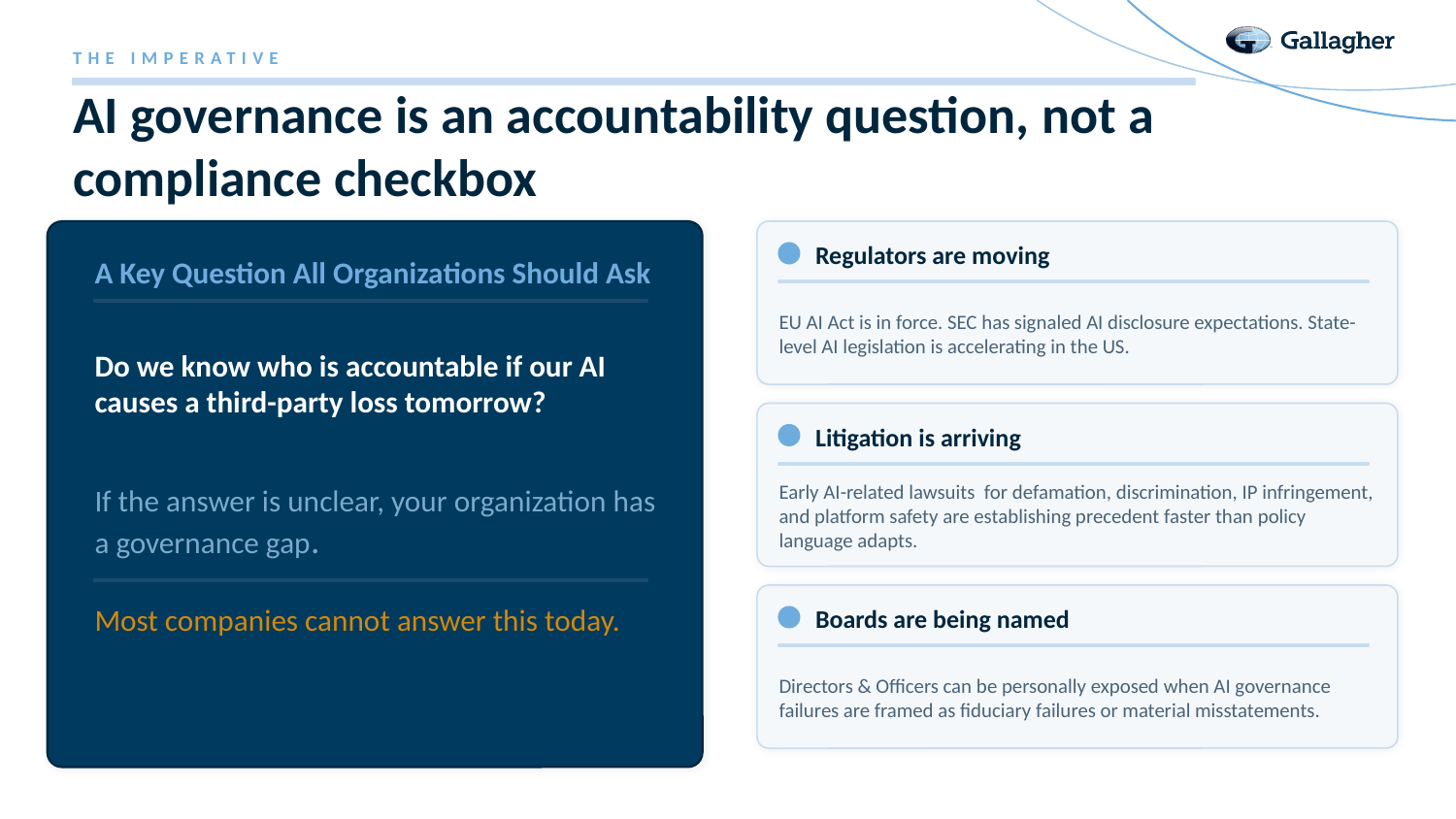

THE IMPERATIVE

AI governance is an accountability question, not a compliance checkbox

Regulators are moving

A Key Question All Organizations Should Ask

EU AI Act is in force. SEC has signaled AI disclosure expectations. State-level AI legislation is accelerating in the US.

Do we know who is accountable if our AI causes a third-party loss tomorrow?

Litigation is arriving

If the answer is unclear, your organization has a governance gap.
Early AI-related lawsuits  for defamation, discrimination, IP infringement, and platform safety are establishing precedent faster than policy language adapts.

Most companies cannot answer this today.
Boards are being named

Directors & Officers can be personally exposed when AI governance failures are framed as fiduciary failures or material misstatements.